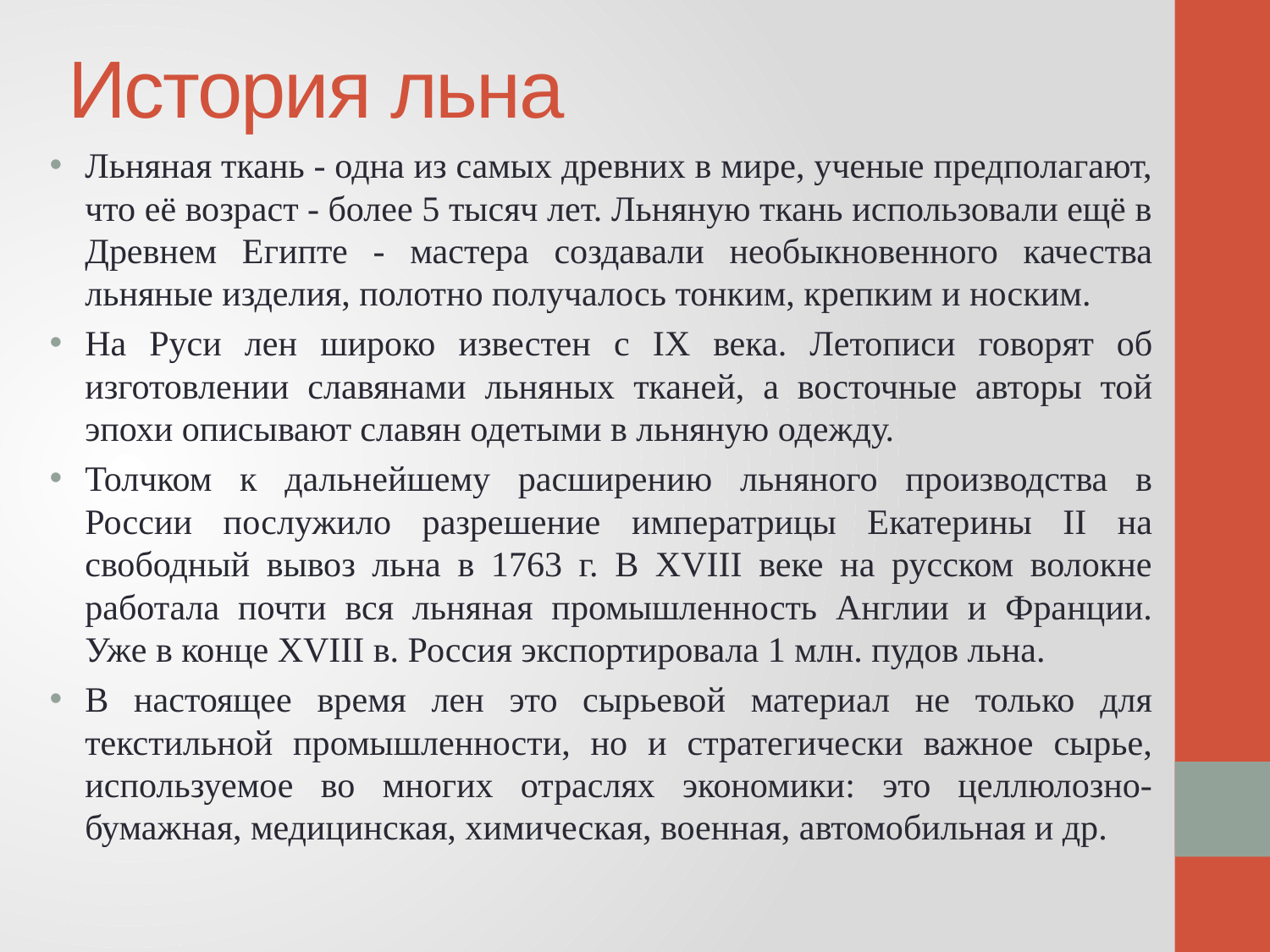

# История льна
Льняная ткань - одна из самых древних в мире, ученые предполагают, что её возраст - более 5 тысяч лет. Льняную ткань использовали ещё в Древнем Египте - мастера создавали необыкновенного качества льняные изделия, полотно получалось тонким, крепким и носким.
На Руси лен широко известен с IX века. Летописи говорят об изготовлении славянами льняных тканей, а восточные авторы той эпохи описывают славян одетыми в льняную одежду.
Толчком к дальнейшему расширению льняного производства в России послужило разрешение императрицы Екатерины II на свободный вывоз льна в 1763 г. В XVIII веке на русском волокне работала почти вся льняная промышленность Англии и Франции. Уже в конце XVIII в. Россия экспортировала 1 млн. пудов льна.
В настоящее время лен это сырьевой материал не только для текстильной промышленности, но и стратегически важное сырье, используемое во многих отраслях экономики: это целлюлозно-бумажная, медицинская, химическая, военная, автомобильная и др.